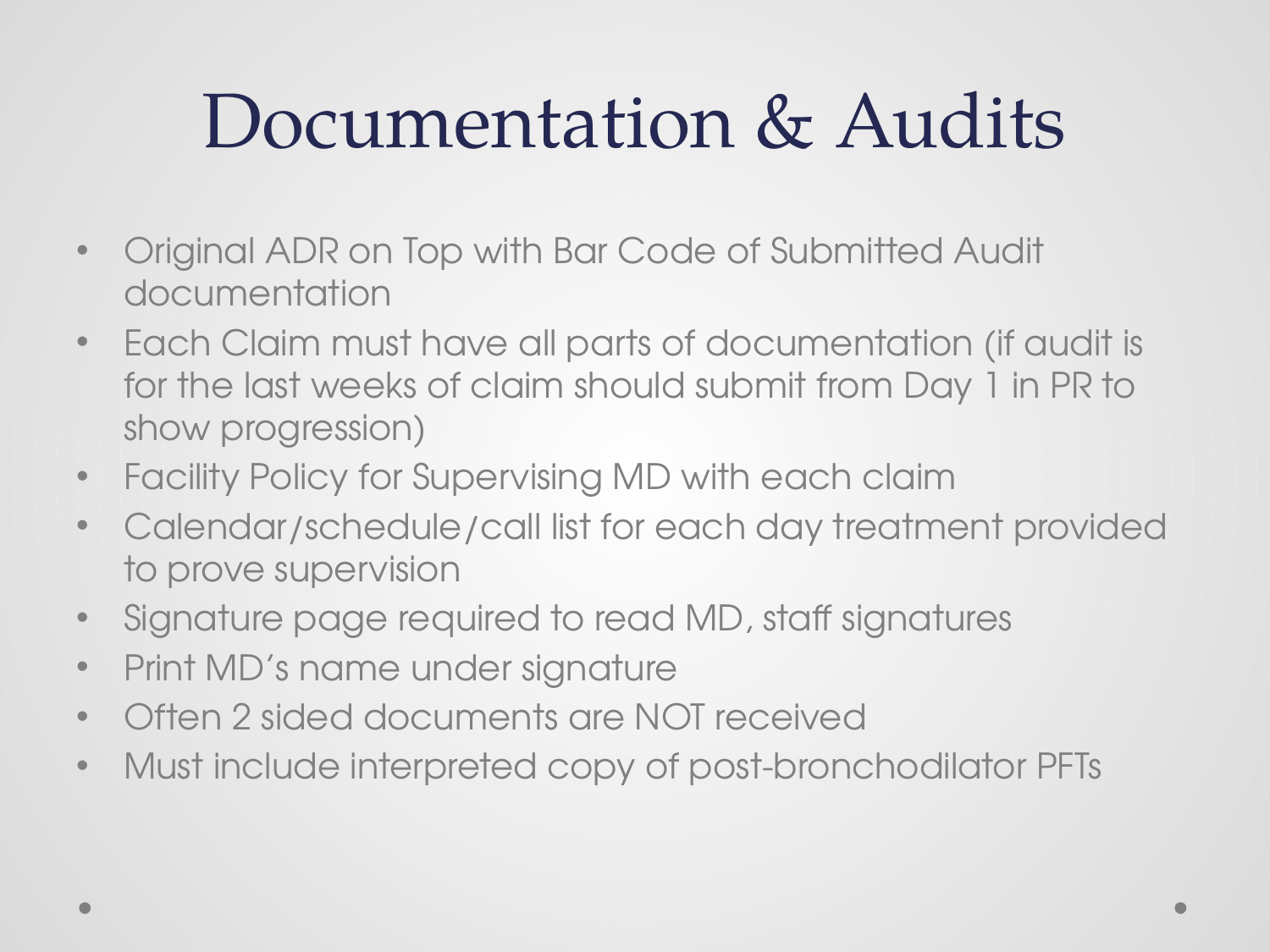

# Documentation & Audits
Original ADR on Top with Bar Code of Submitted Audit documentation
Each Claim must have all parts of documentation (if audit is for the last weeks of claim should submit from Day 1 in PR to show progression)
Facility Policy for Supervising MD with each claim
Calendar/schedule/call list for each day treatment provided to prove supervision
Signature page required to read MD, staff signatures
Print MD’s name under signature
Often 2 sided documents are NOT received
Must include interpreted copy of post-bronchodilator PFTs